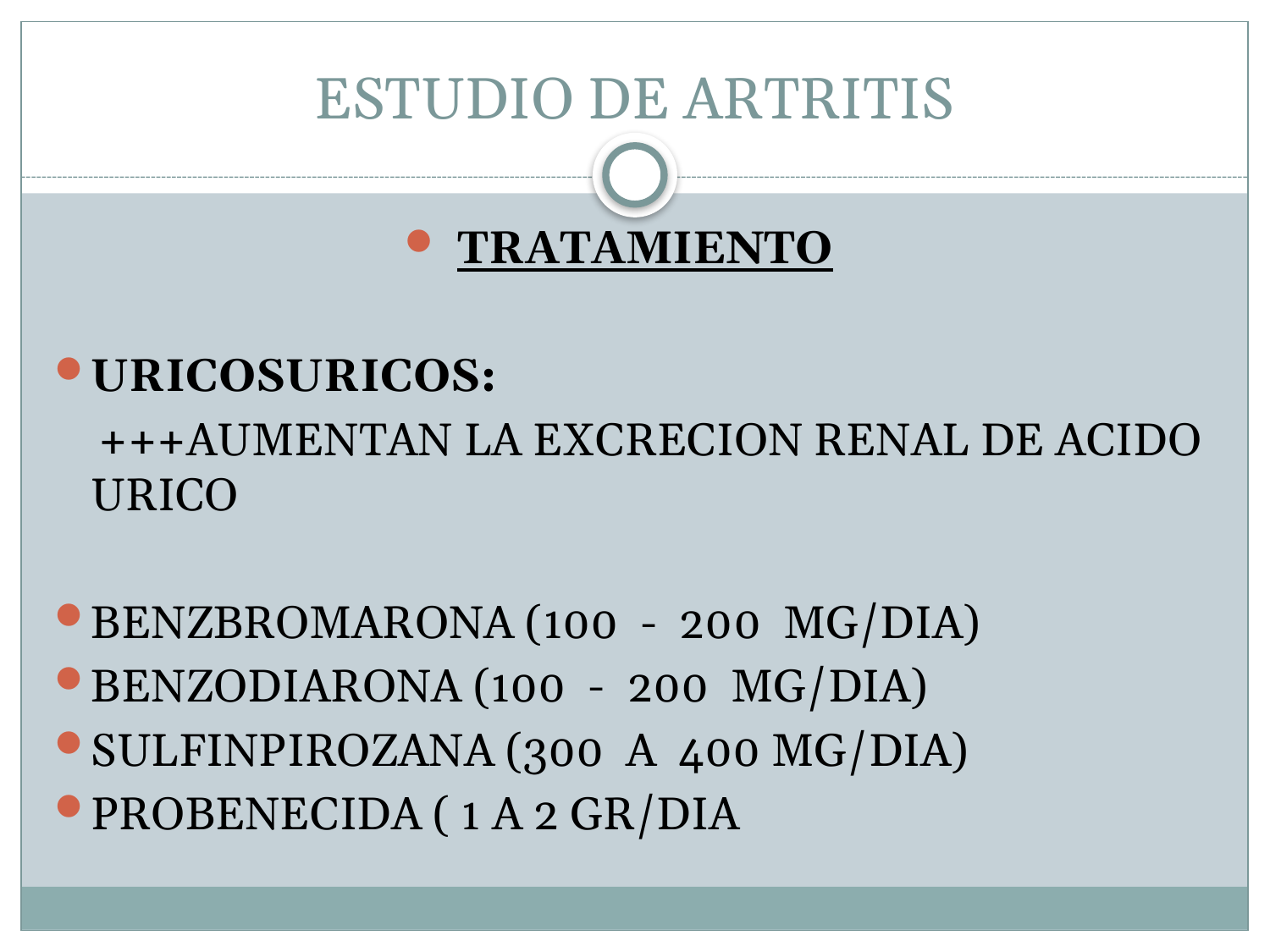

# ESTUDIO DE ARTRITIS
TRATAMIENTO

URICOSURICOS:
    +++AUMENTAN LA EXCRECION RENAL DE ACIDO URICO

BENZBROMARONA (100  -  200  MG/DIA)
BENZODIARONA (100  -  200  MG/DIA)
SULFINPIROZANA (300  A  400 MG/DIA)
PROBENECIDA ( 1 A 2 GR/DIA